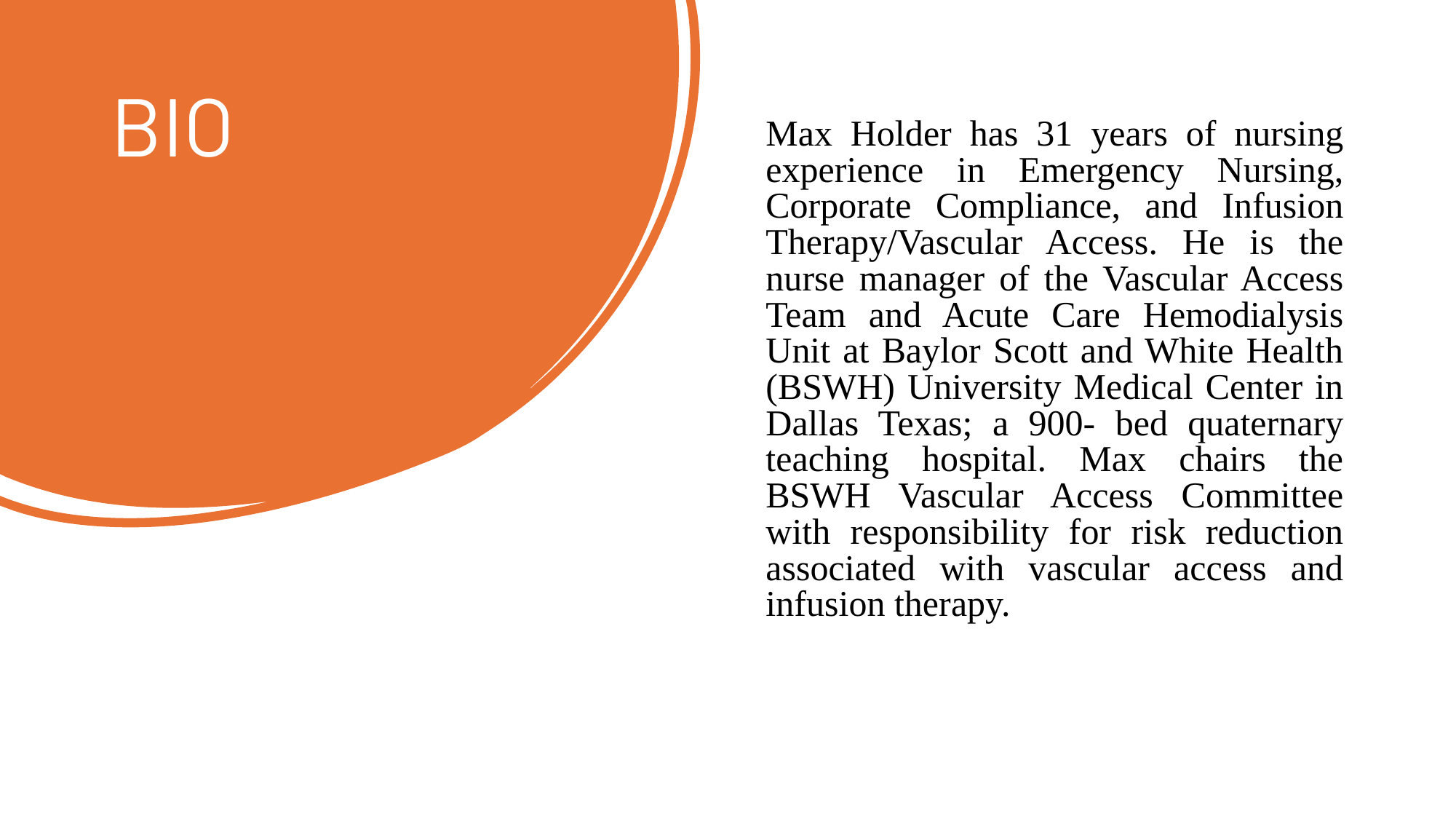

BIO
Max Holder has 31 years of nursing experience in Emergency Nursing, Corporate Compliance, and Infusion Therapy/Vascular Access. He is the nurse manager of the Vascular Access Team and Acute Care Hemodialysis Unit at Baylor Scott and White Health (BSWH) University Medical Center in Dallas Texas; a 900- bed quaternary teaching hospital. Max chairs the BSWH Vascular Access Committee with responsibility for risk reduction associated with vascular access and infusion therapy.